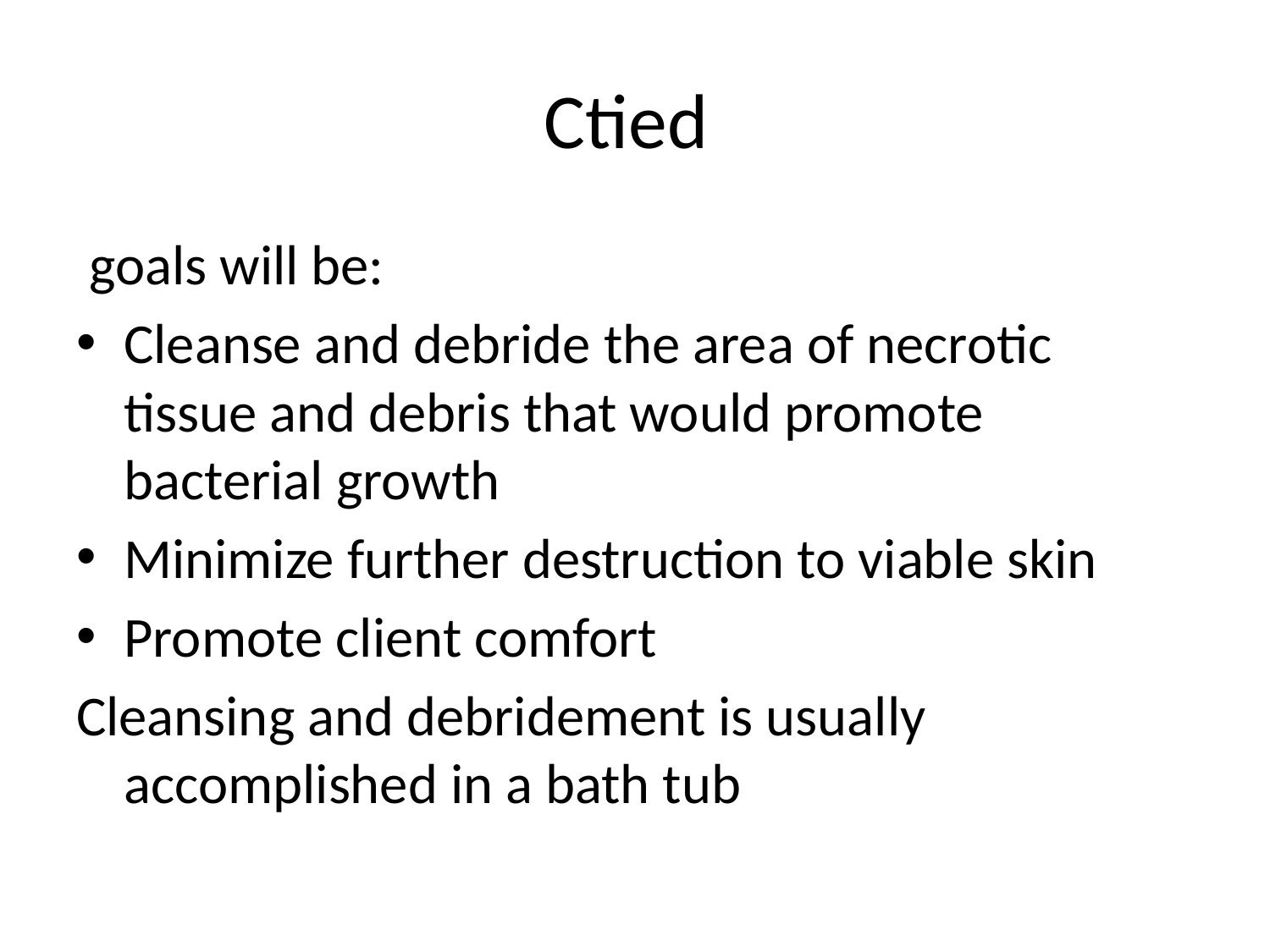

# Ctied
 goals will be:
Cleanse and debride the area of necrotic tissue and debris that would promote bacterial growth
Minimize further destruction to viable skin
Promote client comfort
Cleansing and debridement is usually accomplished in a bath tub